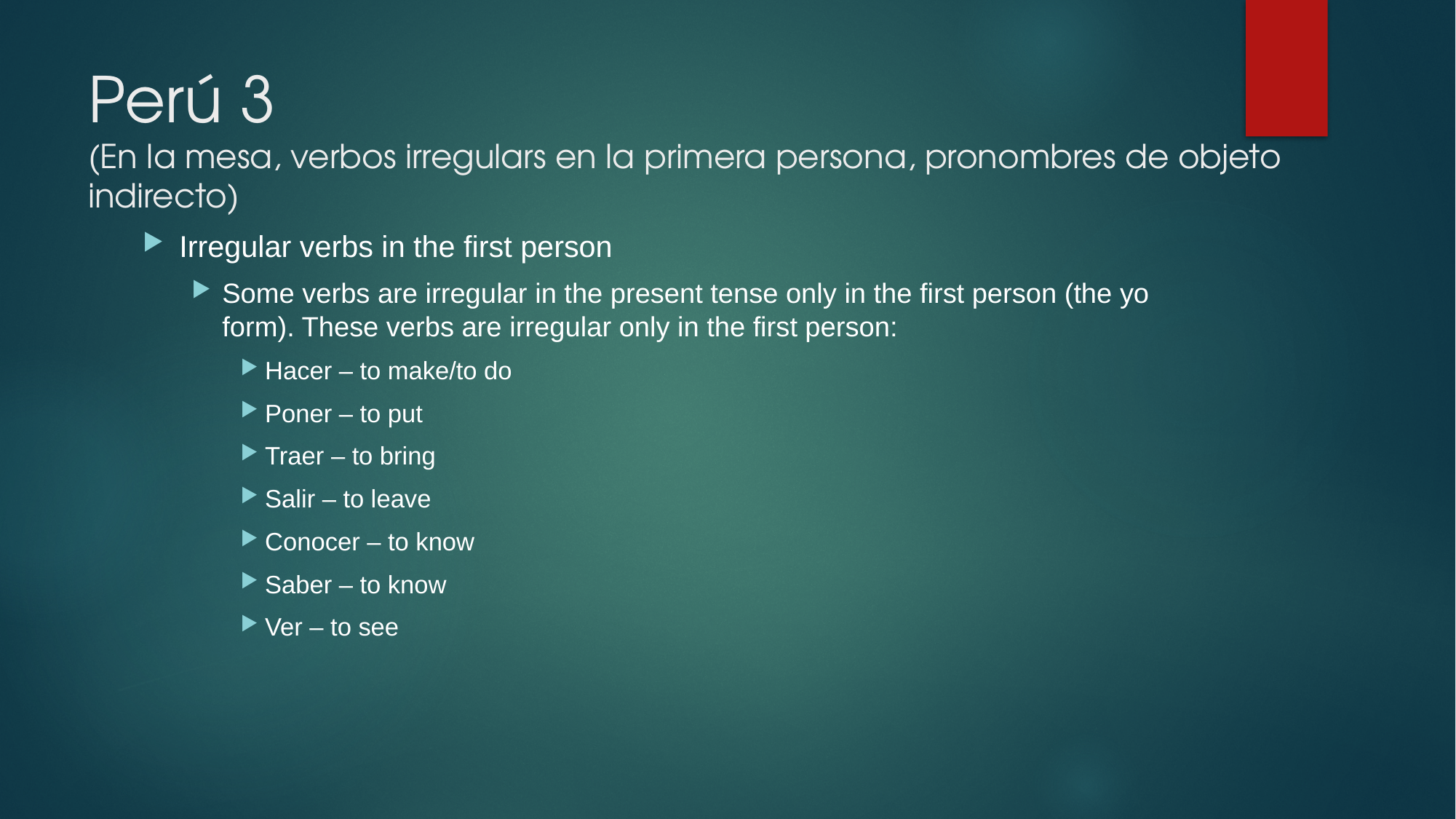

# Perú 3 (En la mesa, verbos irregulars en la primera persona, pronombres de objeto indirecto)
Irregular verbs in the first person
Some verbs are irregular in the present tense only in the first person (the yo form). These verbs are irregular only in the first person:
Hacer – to make/to do
Poner – to put
Traer – to bring
Salir – to leave
Conocer – to know
Saber – to know
Ver – to see